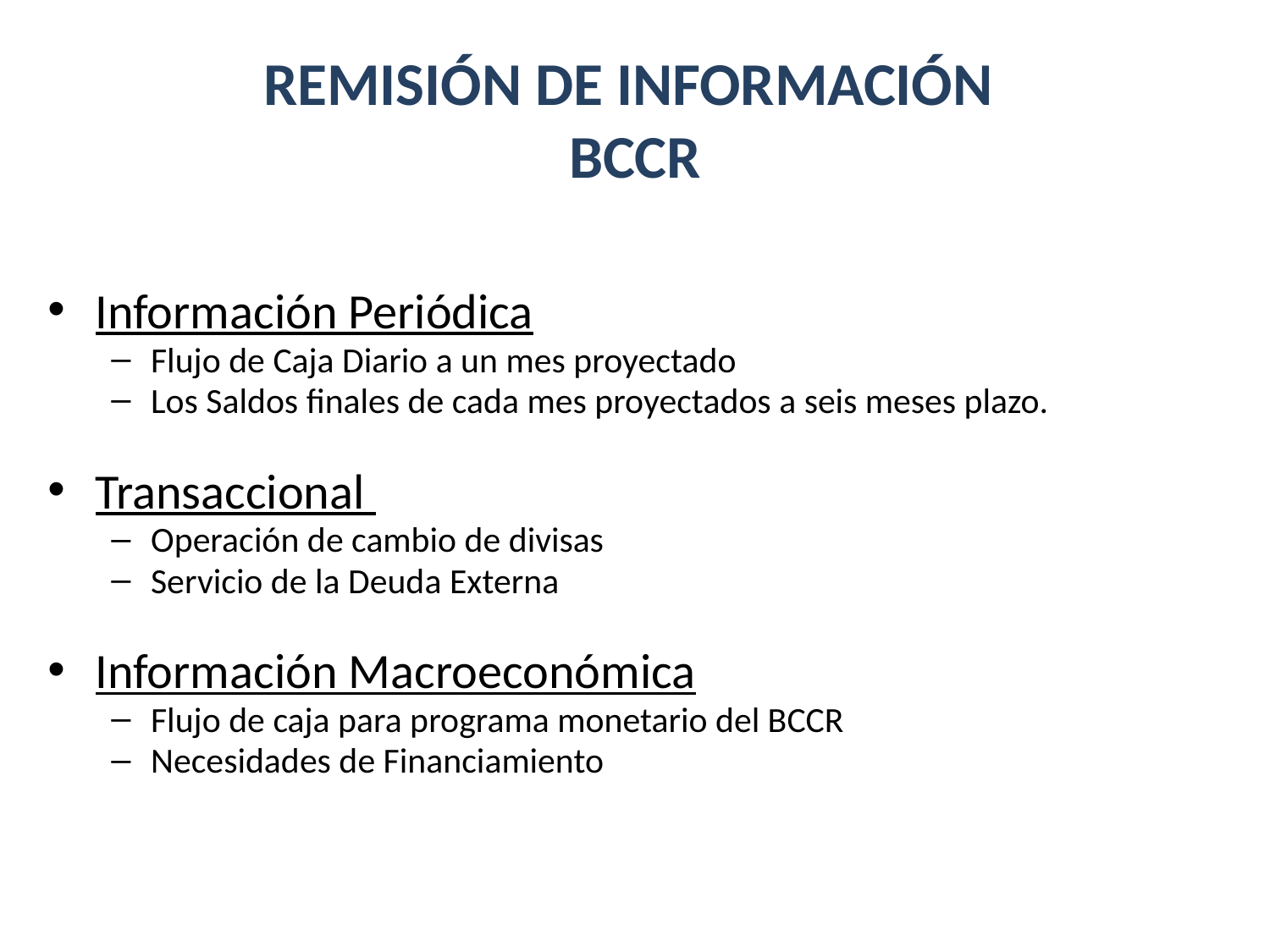

# REMISIÓN DE INFORMACIÓN BCCR

Información Periódica
Flujo de Caja Diario a un mes proyectado
Los Saldos finales de cada mes proyectados a seis meses plazo.

Transaccional
Operación de cambio de divisas
Servicio de la Deuda Externa

Información Macroeconómica
Flujo de caja para programa monetario del BCCR
Necesidades de Financiamiento